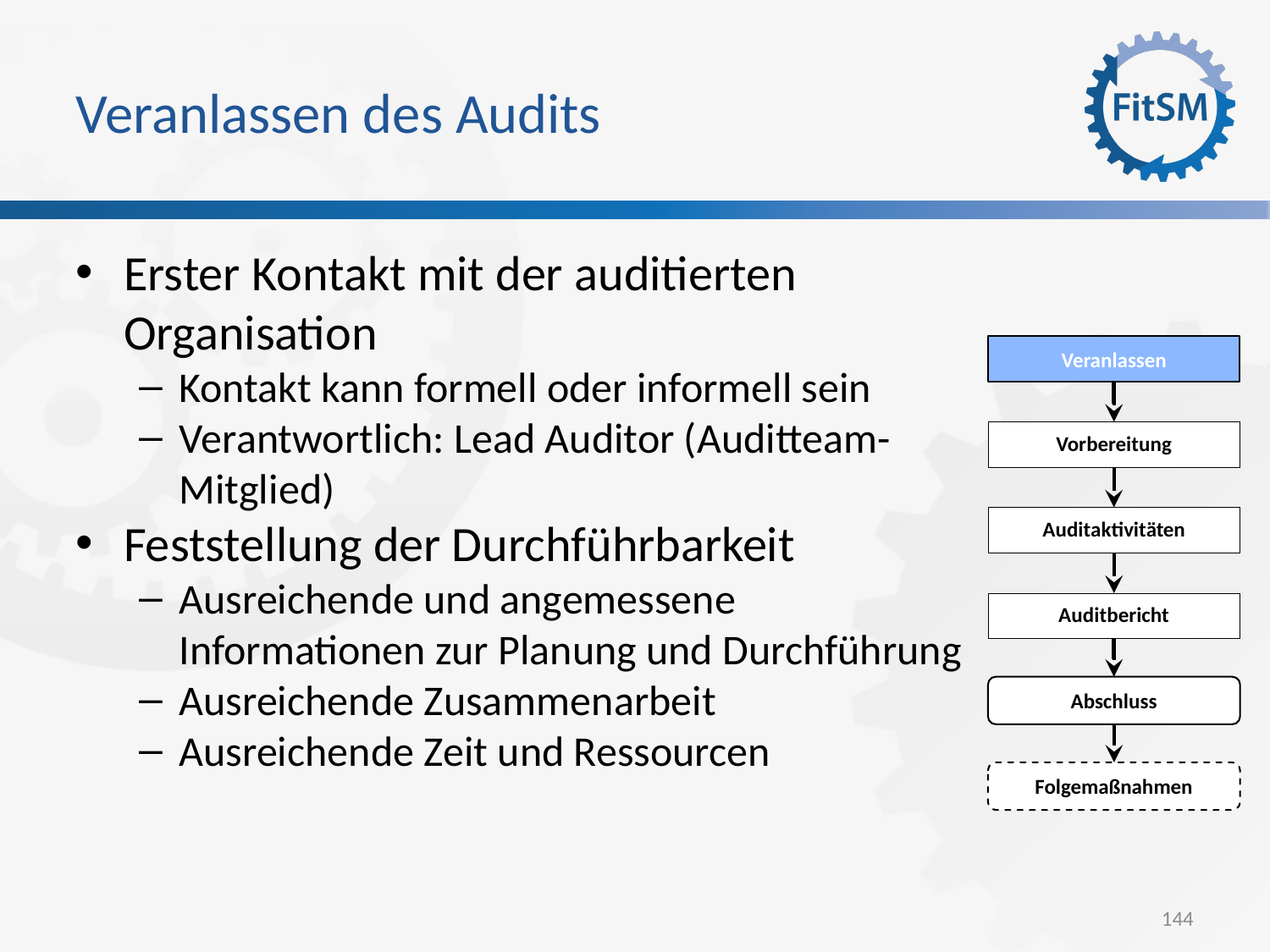

Veranlassen des Audits
Erster Kontakt mit der auditierten Organisation
Kontakt kann formell oder informell sein
Verantwortlich: Lead Auditor (Auditteam-Mitglied)
Feststellung der Durchführbarkeit
Ausreichende und angemessene Informationen zur Planung und Durchführung
Ausreichende Zusammenarbeit
Ausreichende Zeit und Ressourcen
Veranlassen

Vorbereitung

Auditaktivitäten

Auditbericht

Abschluss

Folgemaßnahmen
144